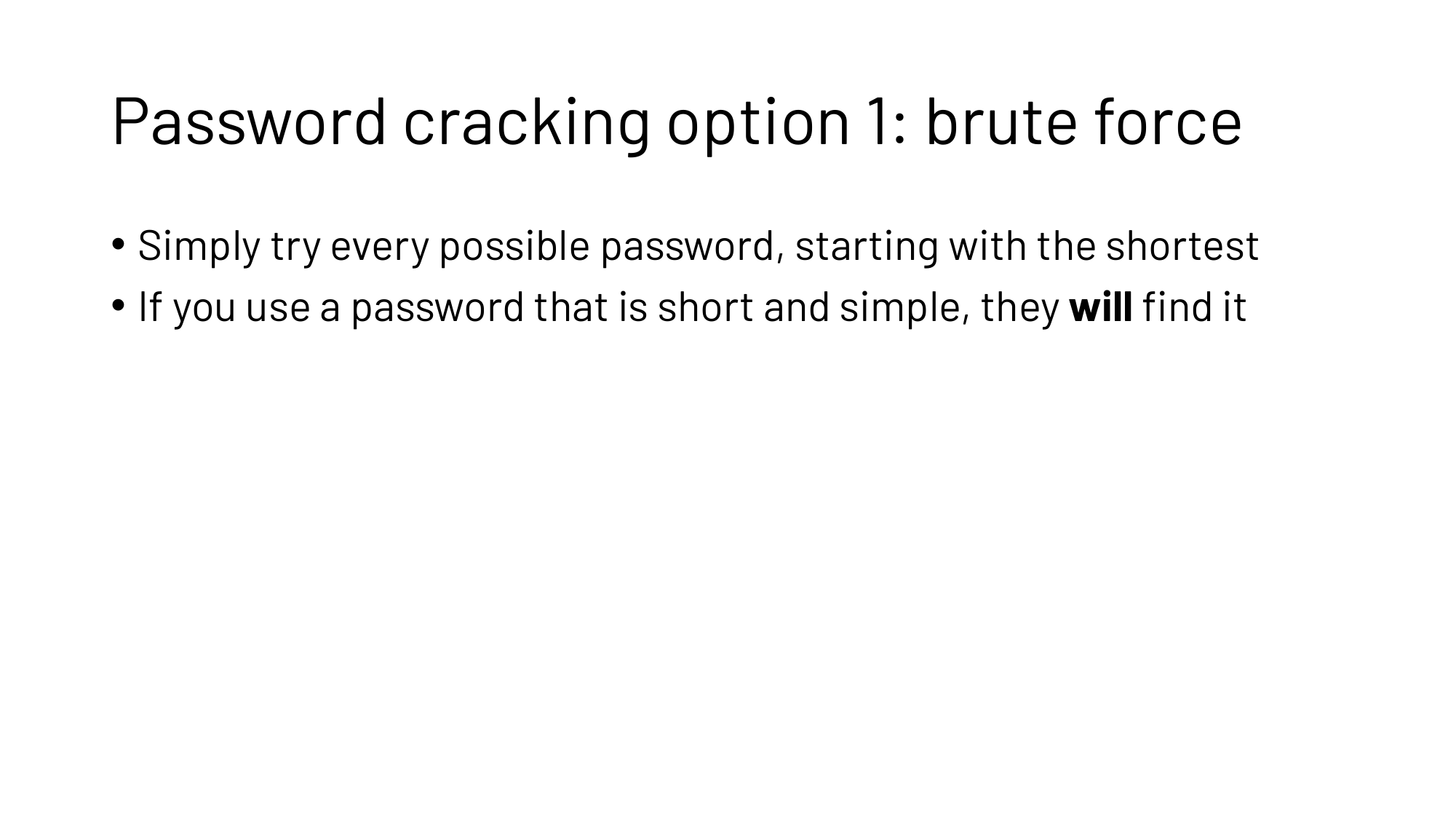

# Password cracking option 1: brute force
Simply try every possible password, starting with the shortest
If you use a password that is short and simple, they will find it